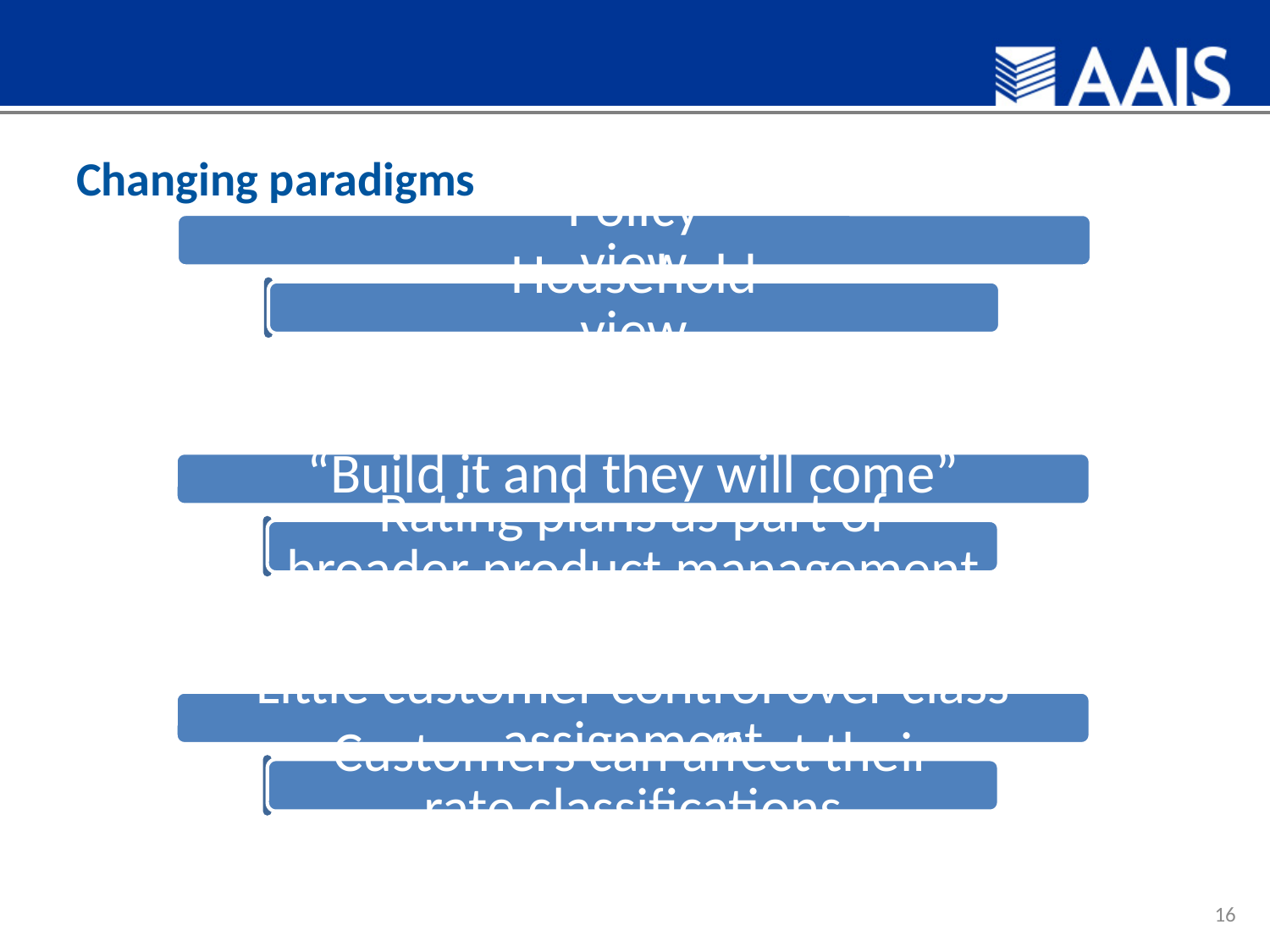

# Changing paradigms
Policy
view
Household
view
“Build it and they will come”
Rating plans as part of broader product management
Little customer control over class assignment
Customers can affect their rate classifications
16